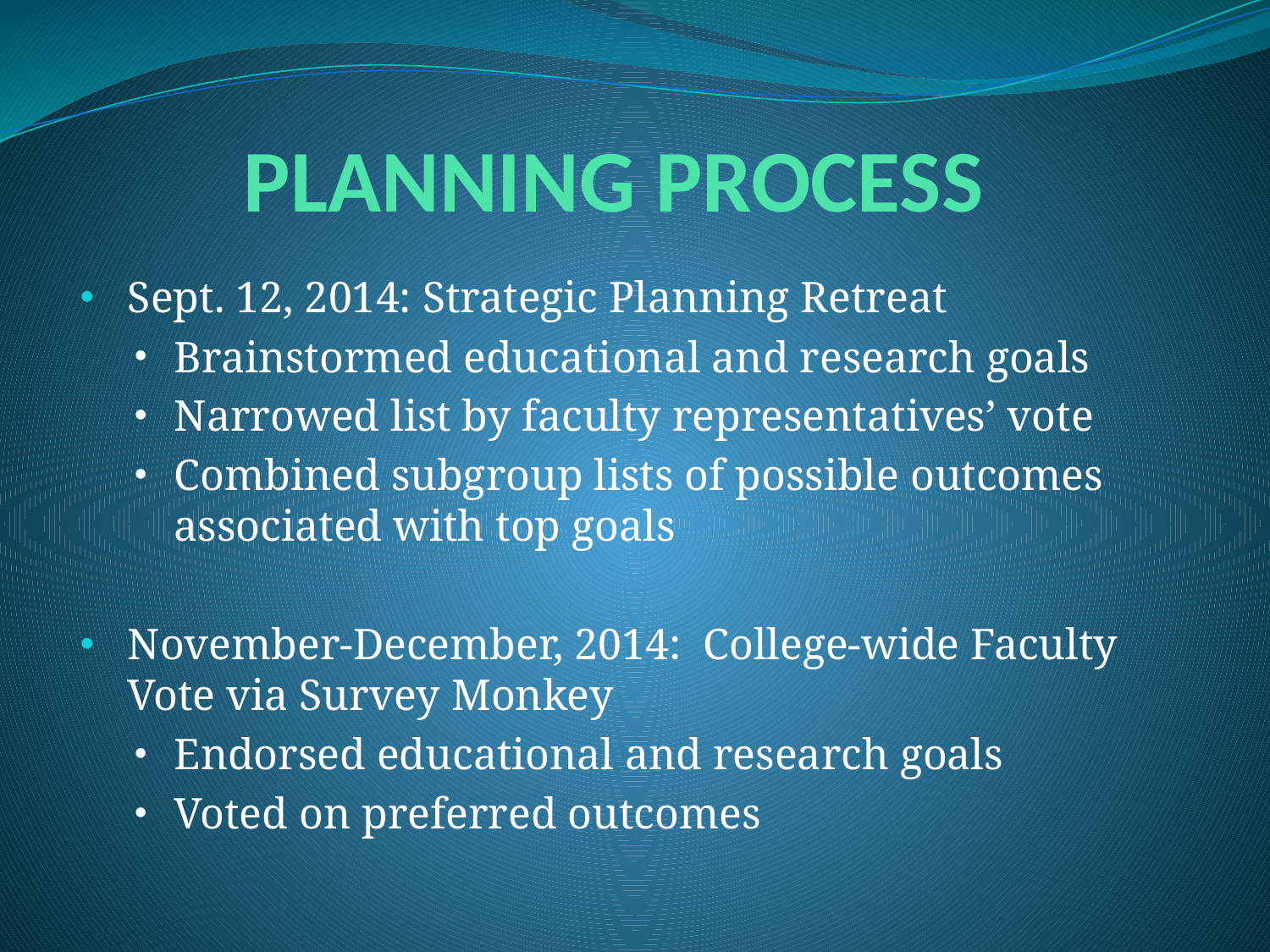

# PLANNING PROCESS
Sept. 12, 2014: Strategic Planning Retreat
Brainstormed educational and research goals
Narrowed list by faculty representatives’ vote
Combined subgroup lists of possible outcomes associated with top goals

November-December, 2014:  College-wide Faculty Vote via Survey Monkey
Endorsed educational and research goals
Voted on preferred outcomes